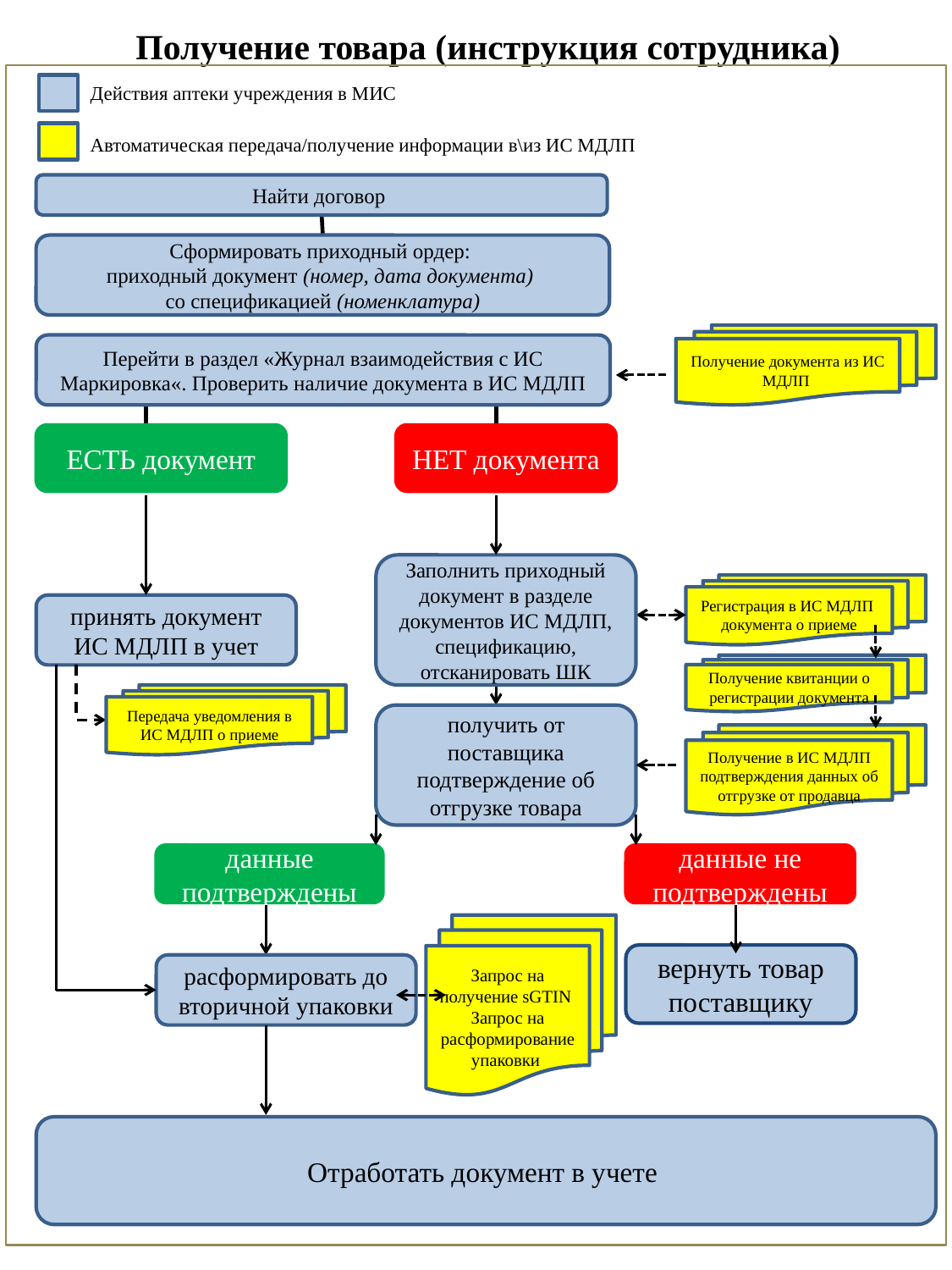

Получение товара (инструкция сотрудника)

Действия аптеки учреждения в МИС

Автоматическая передача/получение информации в\из ИС МДЛП
Найти договор
Сформировать приходный ордер:
приходный документ (номер, дата документа)
со спецификацией (номенклатура)
Получение документа из ИС МДЛП
Перейти в раздел «Журнал взаимодействия с ИС Маркировка«. Проверить наличие документа в ИС МДЛП
ЕСТЬ документ
НЕТ документа
Заполнить приходный документ в разделе документов ИС МДЛП, спецификацию, отсканировать ШК
Регистрация в ИС МДЛП
документа о приеме
принять документ ИС МДЛП в учет
Получение квитанции о регистрации документа
Передача уведомления в ИС МДЛП о приеме
получить от поставщика подтверждение об отгрузке товара
Получение в ИС МДЛП подтверждения данных об отгрузке от продавца
данные подтверждены
данные не подтверждены
Запрос на получение sGTIN
Запрос на расформирование упаковки
вернуть товар поставщику
расформировать до вторичной упаковки
Отработать документ в учете